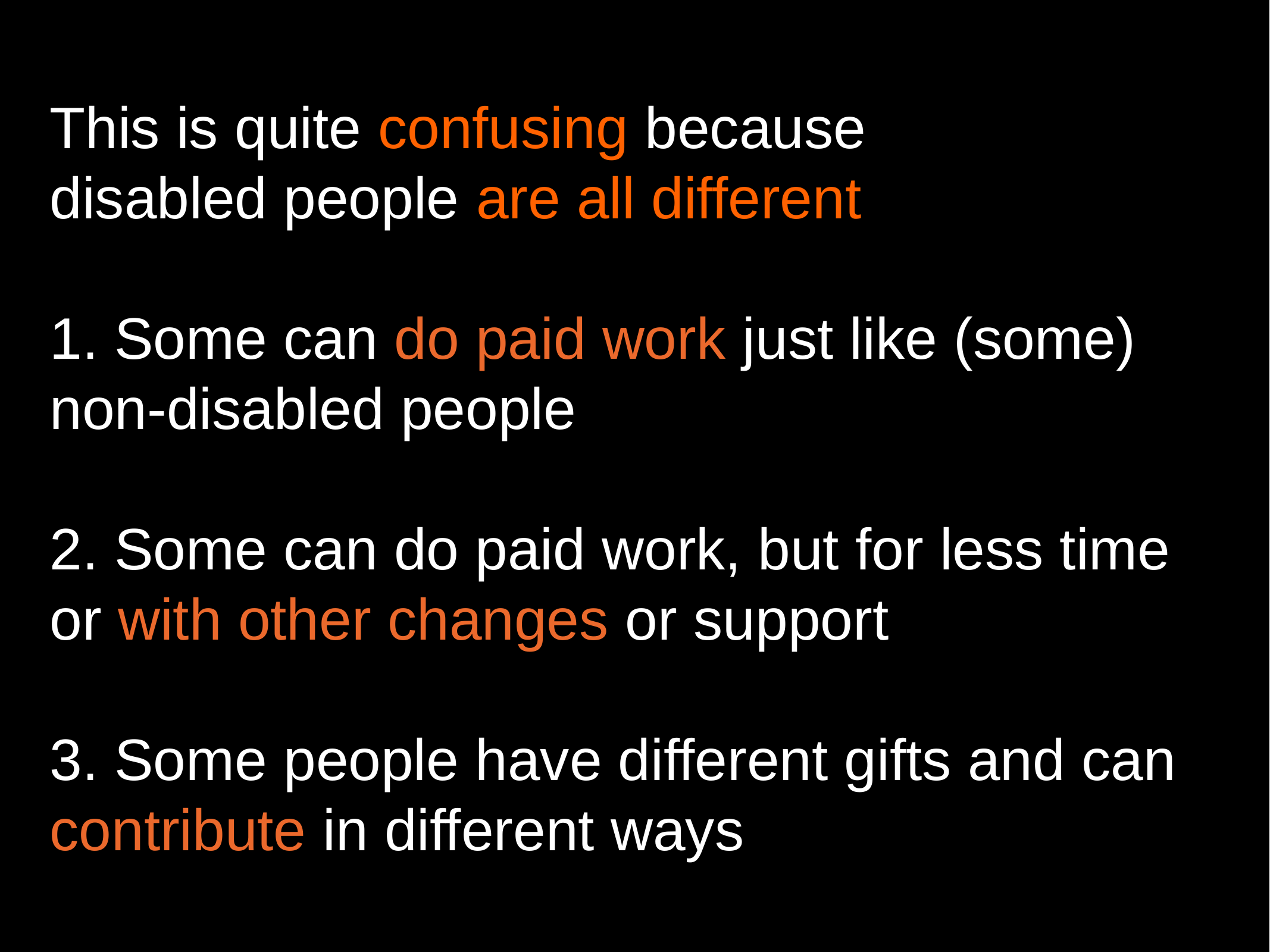

# This is quite confusing because disabled people are all different

1. Some can do paid work just like (some) non-disabled people
2. Some can do paid work, but for less time or with other changes or support

3. Some people have different gifts and can contribute in different ways